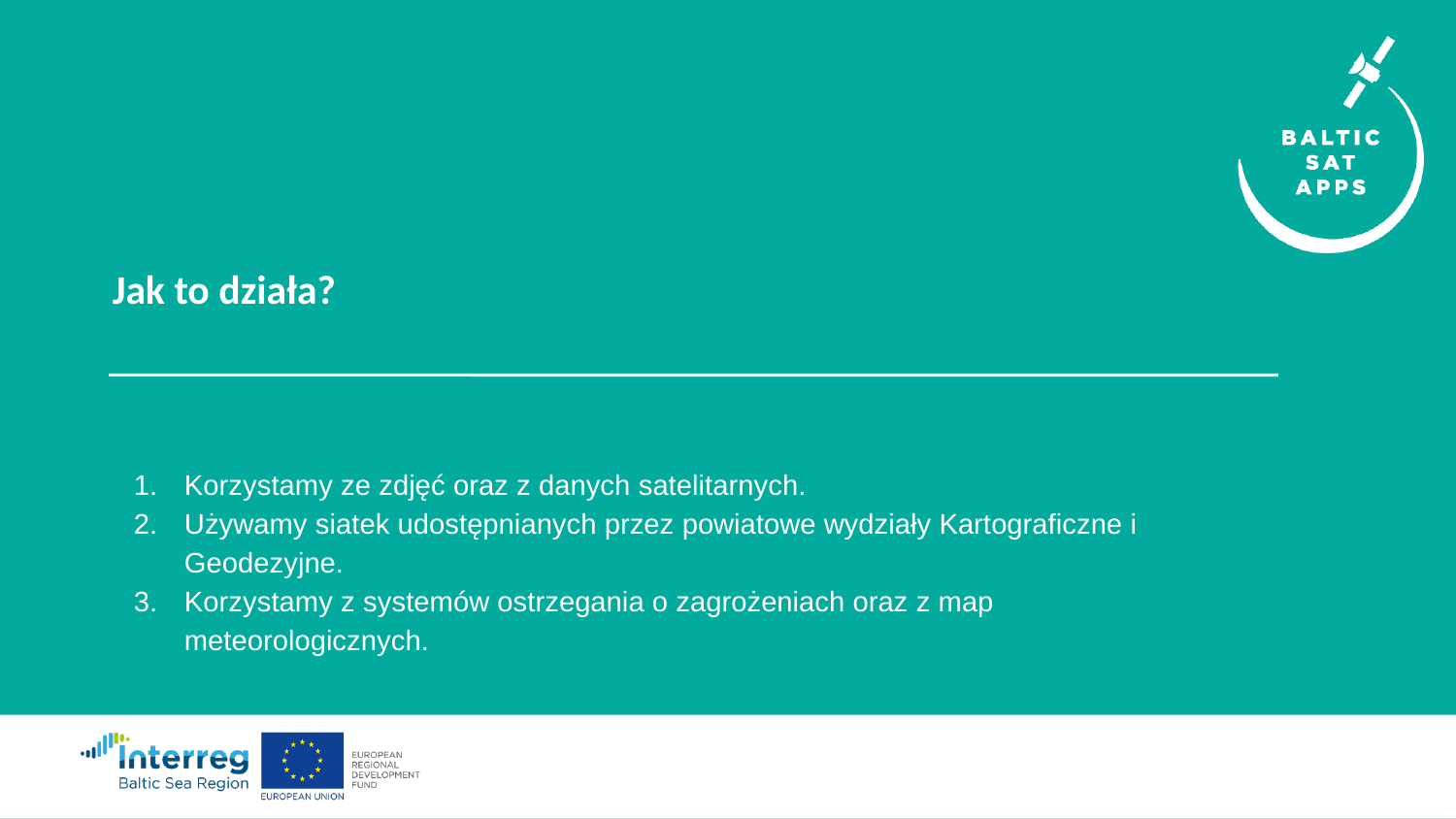

Jak to działa?

Korzystamy ze zdjęć oraz z danych satelitarnych.
Używamy siatek udostępnianych przez powiatowe wydziały Kartograficzne i Geodezyjne.
Korzystamy z systemów ostrzegania o zagrożeniach oraz z map meteorologicznych.